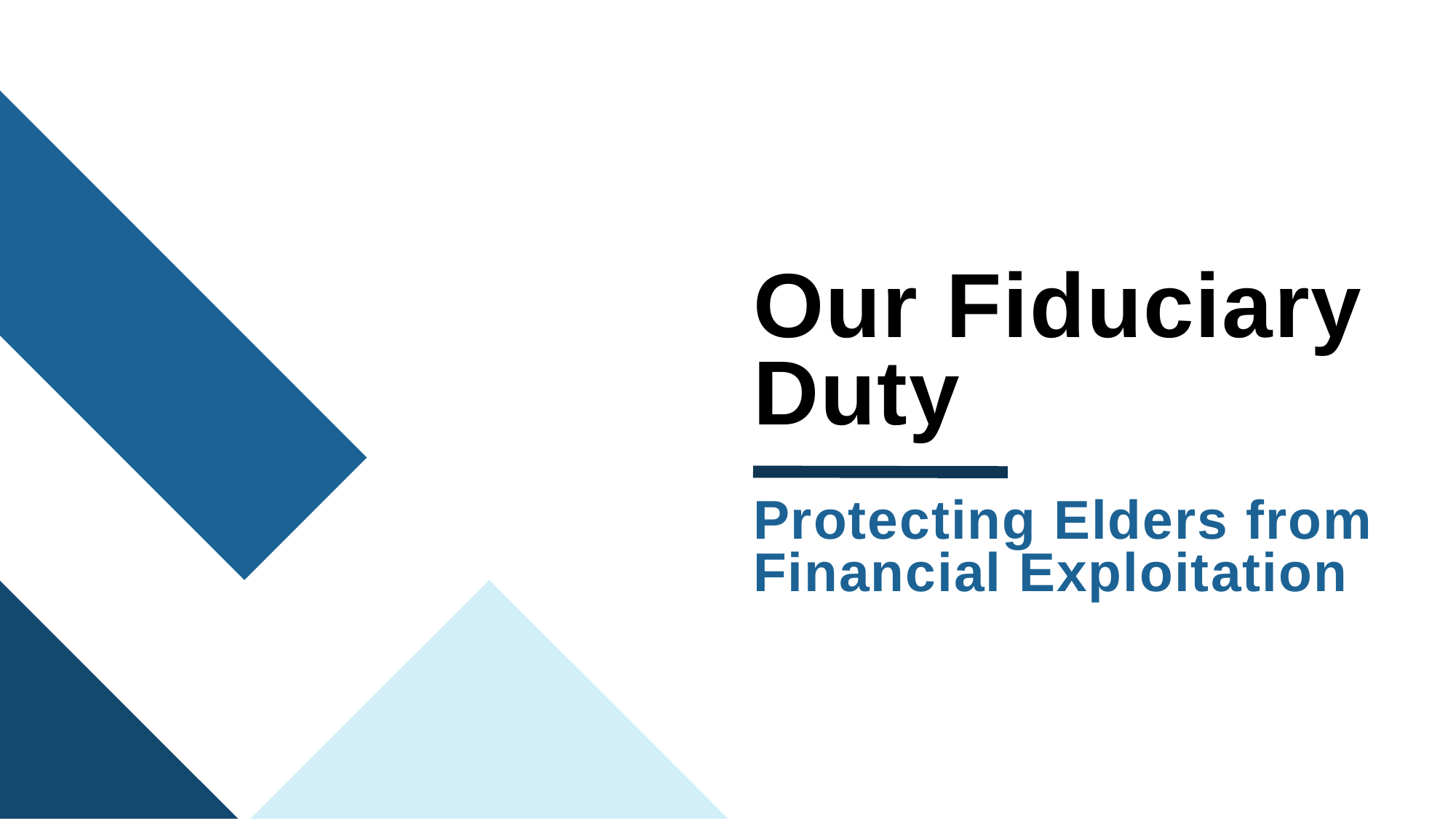

# Our Fiduciary Duty
Protecting Elders from Financial Exploitation